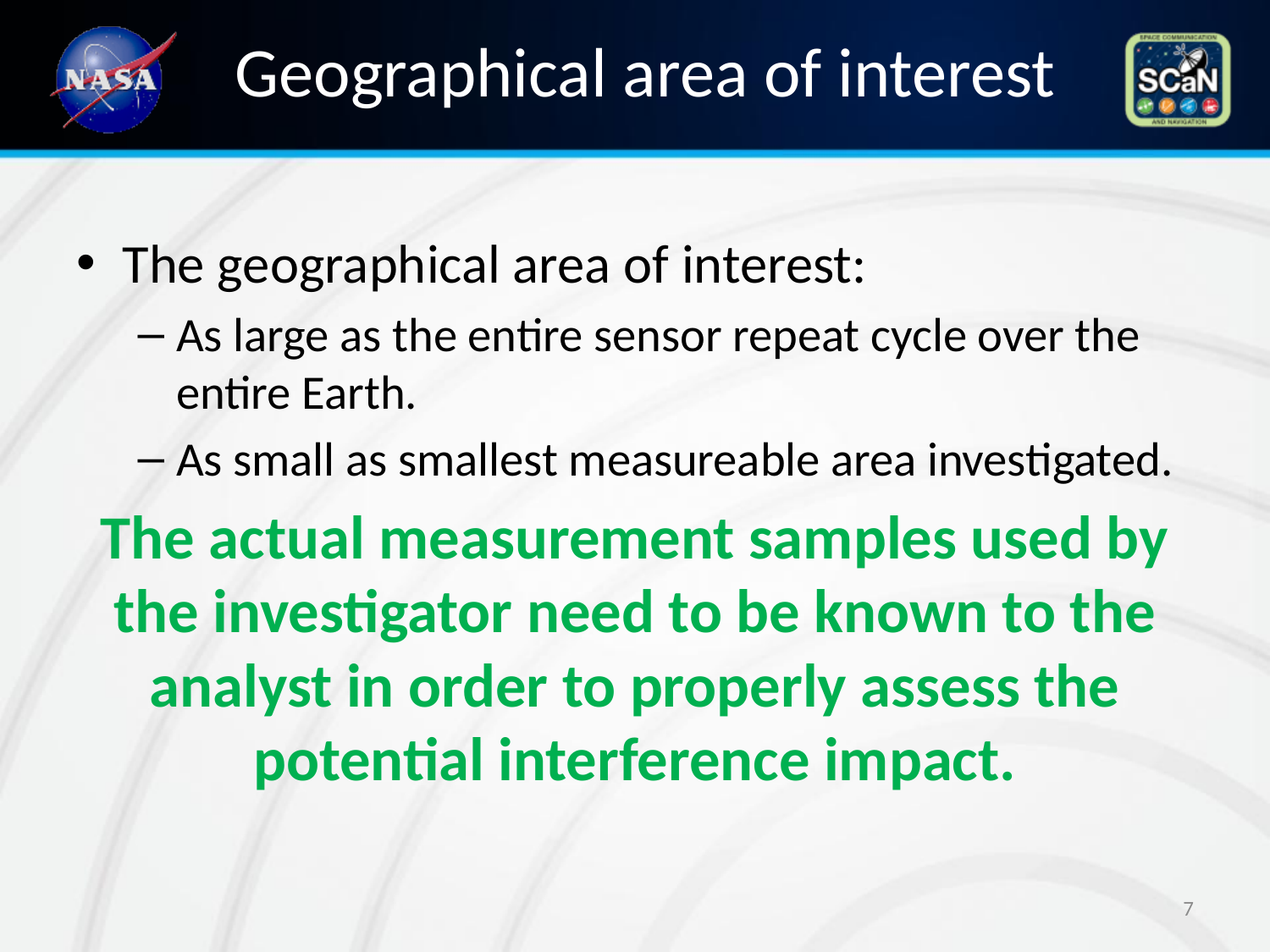

# Geographical area of interest
The geographical area of interest:
As large as the entire sensor repeat cycle over the entire Earth.
As small as smallest measureable area investigated.
The actual measurement samples used by the investigator need to be known to the analyst in order to properly assess the potential interference impact.

7